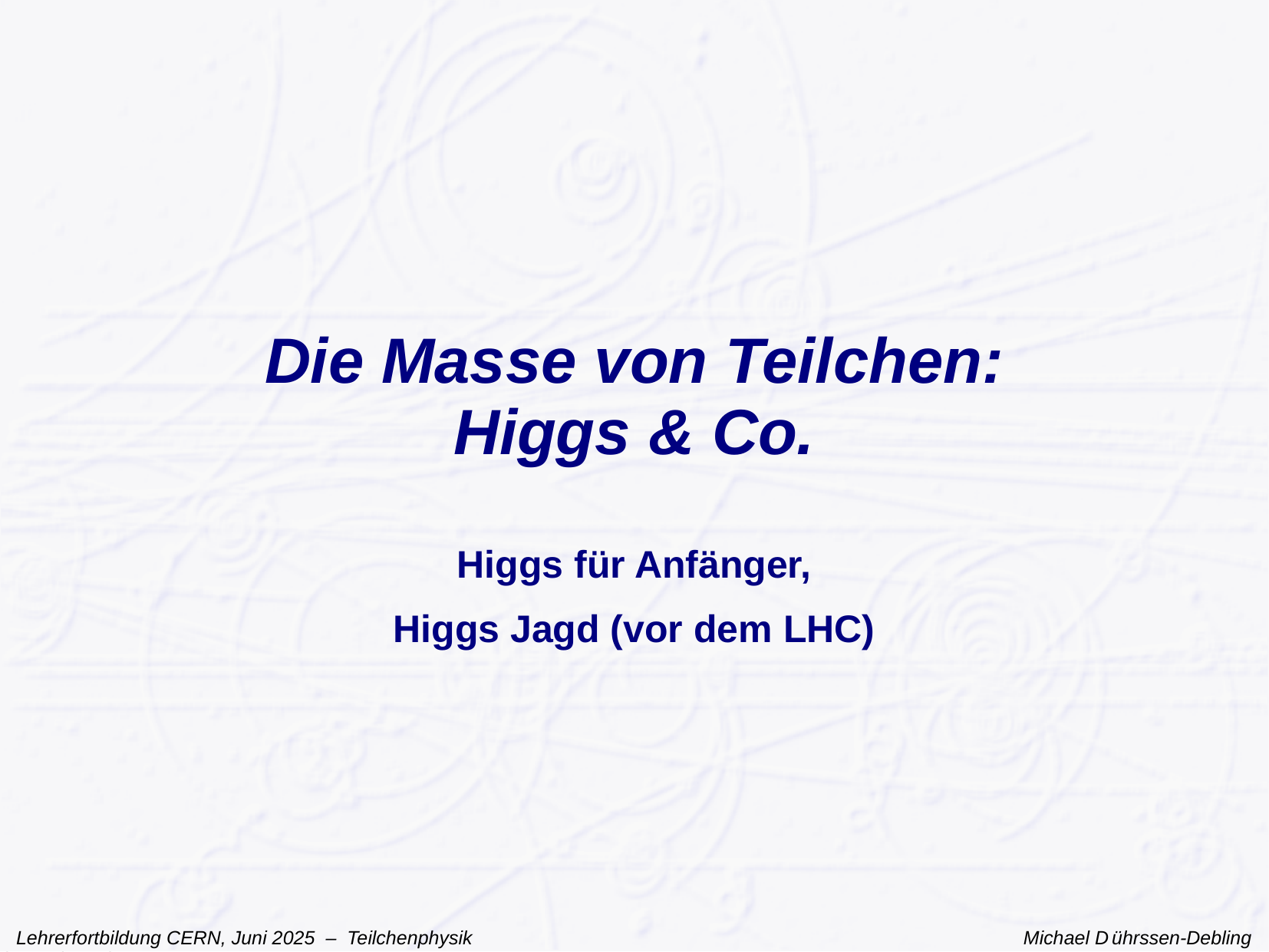

# Die Masse von Teilchen: Higgs & Co.
Higgs für Anfänger,
Higgs Jagd (vor dem LHC)